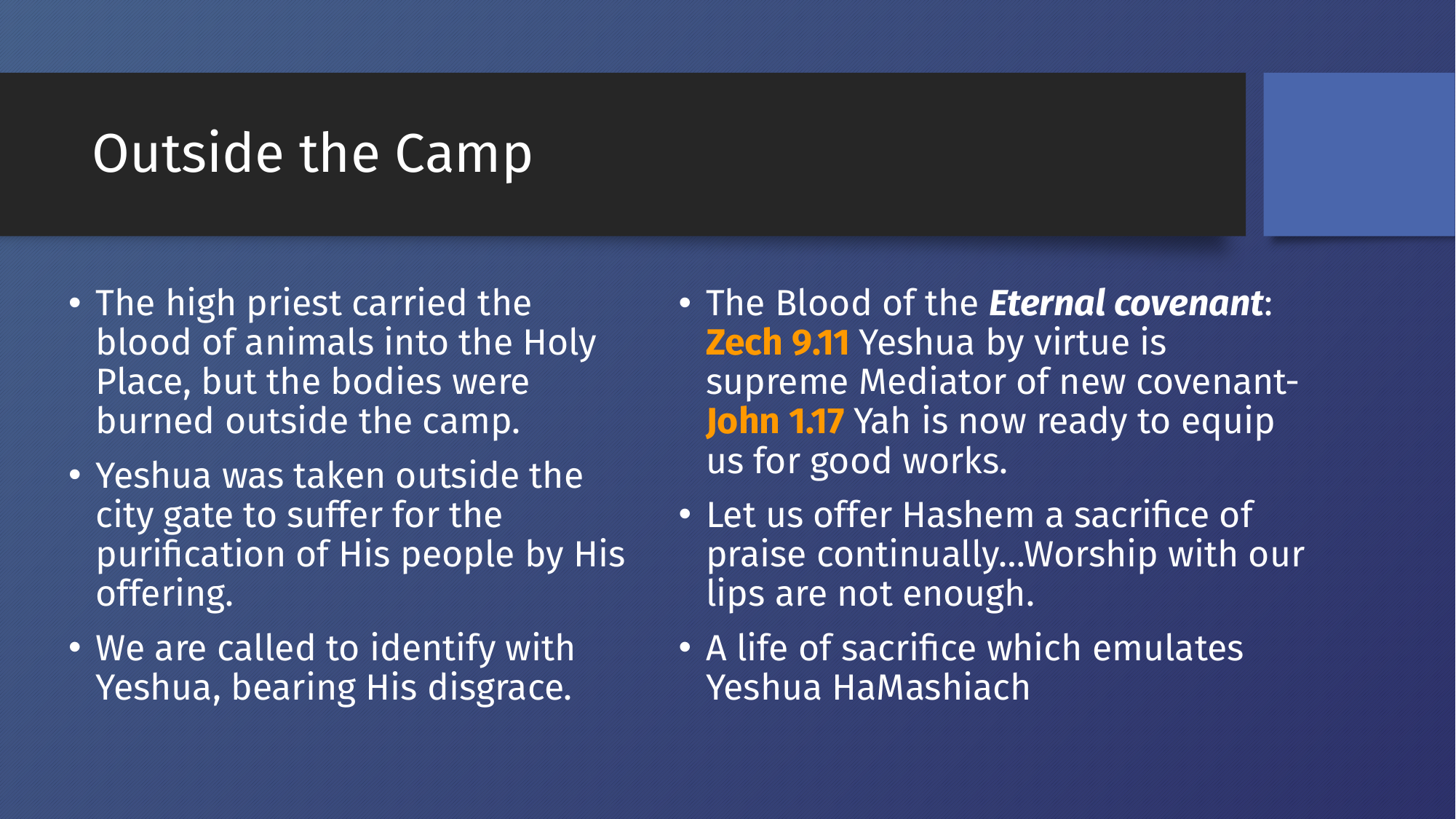

# Outside the Camp
The high priest carried the blood of animals into the Holy Place, but the bodies were burned outside the camp.
Yeshua was taken outside the city gate to suffer for the purification of His people by His offering.
We are called to identify with Yeshua, bearing His disgrace.
The Blood of the Eternal covenant: Zech 9.11 Yeshua by virtue is supreme Mediator of new covenant- John 1.17 Yah is now ready to equip us for good works.
Let us offer Hashem a sacrifice of praise continually…Worship with our lips are not enough.
A life of sacrifice which emulates Yeshua HaMashiach